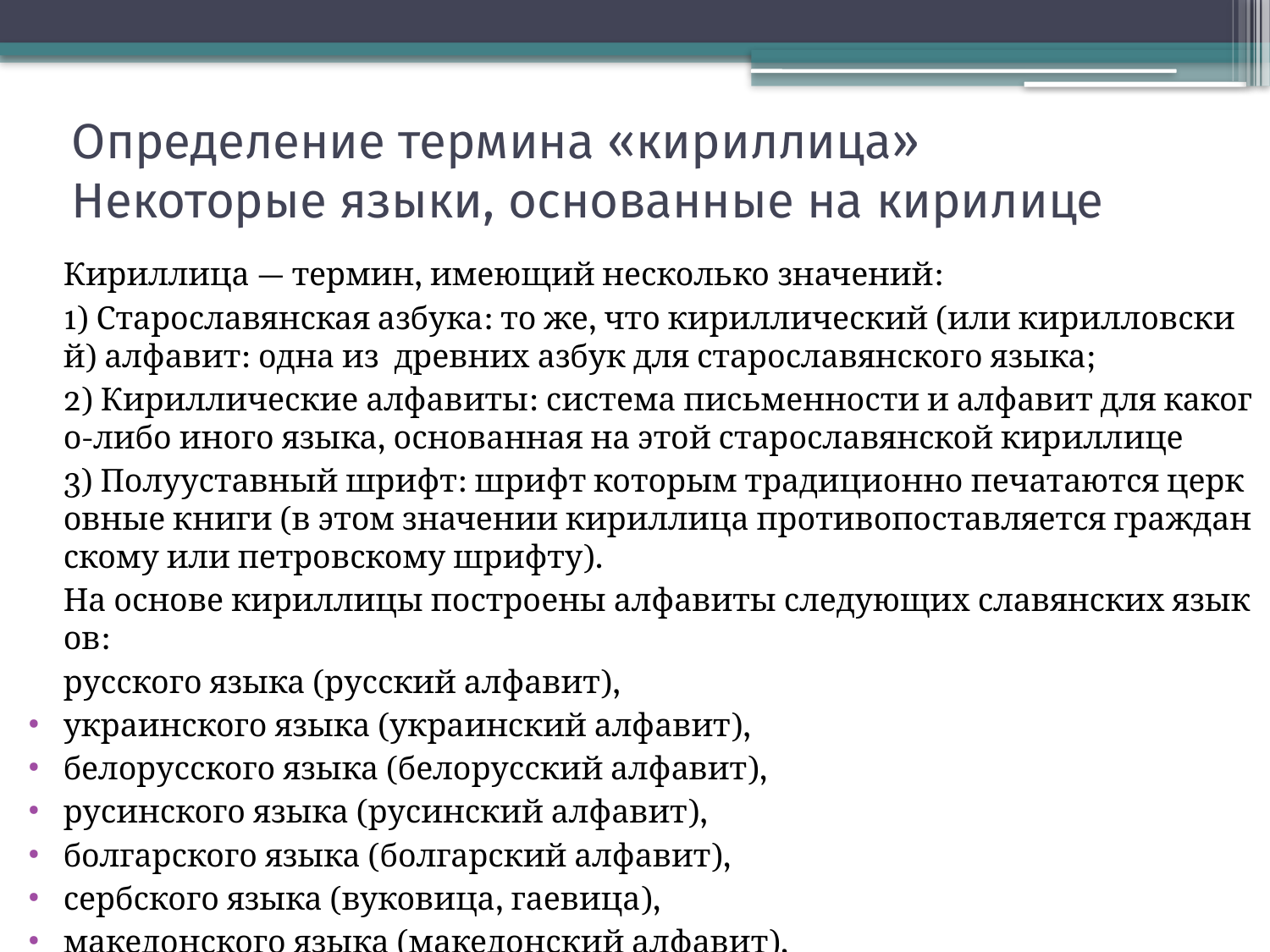

# Определение термина «кириллица» Некоторые языки, основанные на кирилице
Кириллица — термин, имеющий несколько значений:
1) Старославянская азбука: то же, что кириллический (или кирилловский) алфавит: одна из  древних азбук для старославянского языка;
2) Кириллические алфавиты: система письменности и алфавит для какого-либо иного языка, основанная на этой старославянской кириллице
3) Полууставный шрифт: шрифт которым традиционно печатаются церковные книги (в этом значении кириллица противопоставляется гражданскому или петровскому шрифту).
На основе кириллицы построены алфавиты следующих славянских языков:
русского языка (русский алфавит),
украинского языка (украинский алфавит),
белорусского языка (белорусский алфавит),
русинского языка (русинский алфавит),
болгарского языка (болгарский алфавит),
сербского языка (вуковица, гаевица),
македонского языка (македонский алфавит),